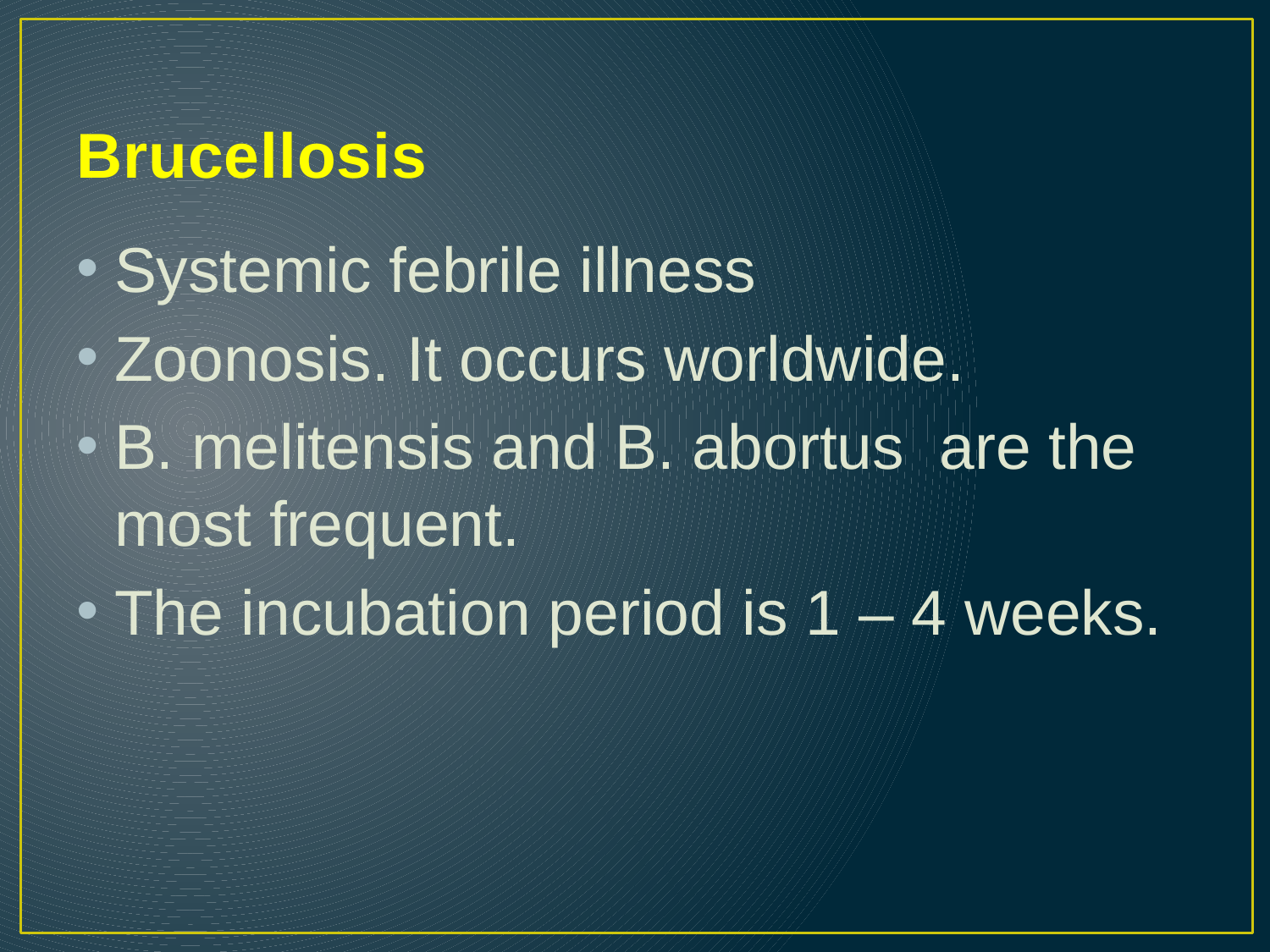

# Brucellosis
Systemic febrile illness
Zoonosis. It occurs worldwide.
B. melitensis and B. abortus  are the most frequent.
The incubation period is 1 – 4 weeks.